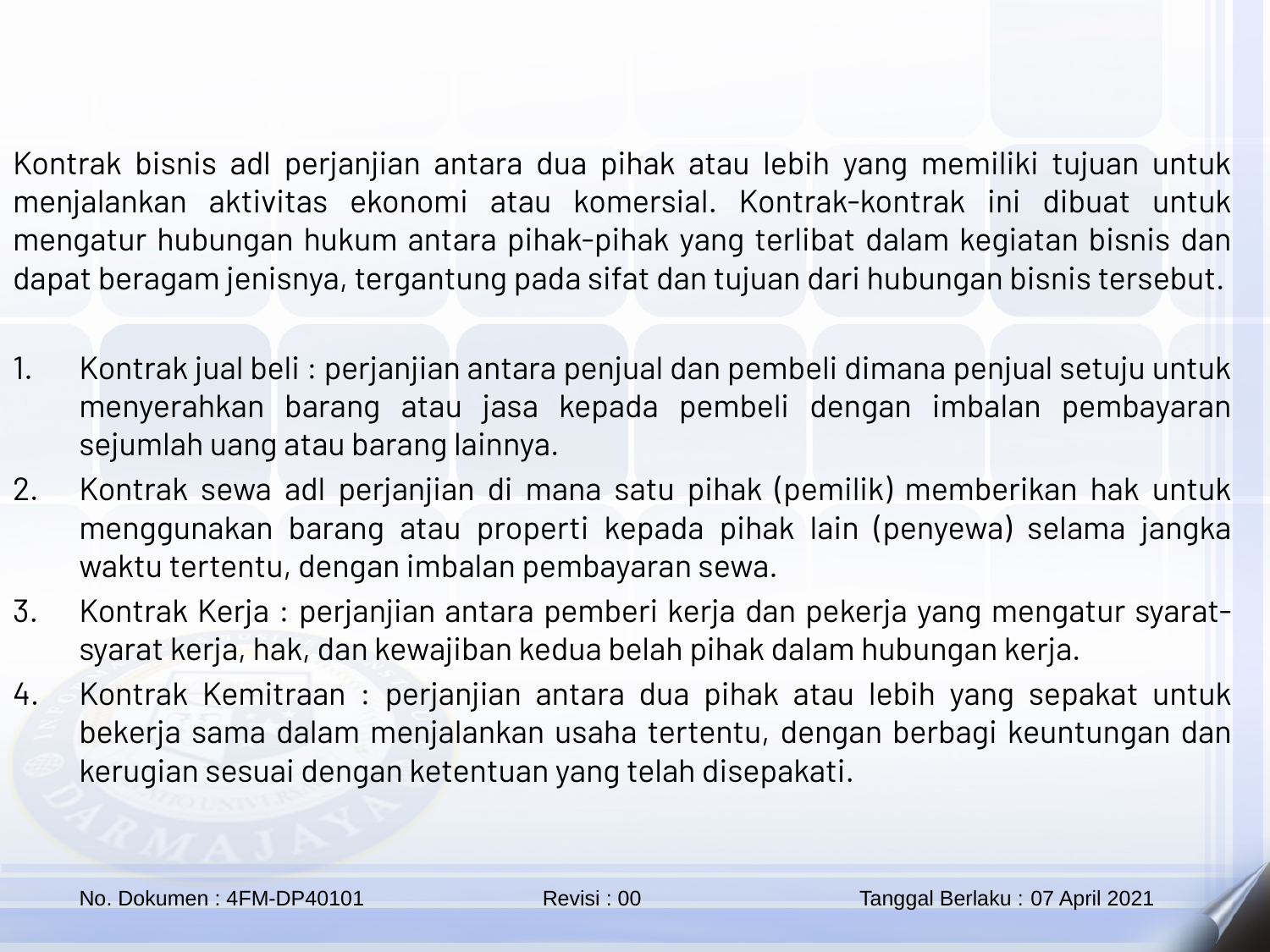

Kontrak bisnis adl perjanjian antara dua pihak atau lebih yang memiliki tujuan untuk menjalankan aktivitas ekonomi atau komersial. Kontrak-kontrak ini dibuat untuk mengatur hubungan hukum antara pihak-pihak yang terlibat dalam kegiatan bisnis dan dapat beragam jenisnya, tergantung pada sifat dan tujuan dari hubungan bisnis tersebut.

Kontrak jual beli : perjanjian antara penjual dan pembeli dimana penjual setuju untuk menyerahkan barang atau jasa kepada pembeli dengan imbalan pembayaran sejumlah uang atau barang lainnya.
Kontrak sewa adl perjanjian di mana satu pihak (pemilik) memberikan hak untuk menggunakan barang atau properti kepada pihak lain (penyewa) selama jangka waktu tertentu, dengan imbalan pembayaran sewa.
Kontrak Kerja : perjanjian antara pemberi kerja dan pekerja yang mengatur syarat-syarat kerja, hak, dan kewajiban kedua belah pihak dalam hubungan kerja.
Kontrak Kemitraan : perjanjian antara dua pihak atau lebih yang sepakat untuk bekerja sama dalam menjalankan usaha tertentu, dengan berbagi keuntungan dan kerugian sesuai dengan ketentuan yang telah disepakati.